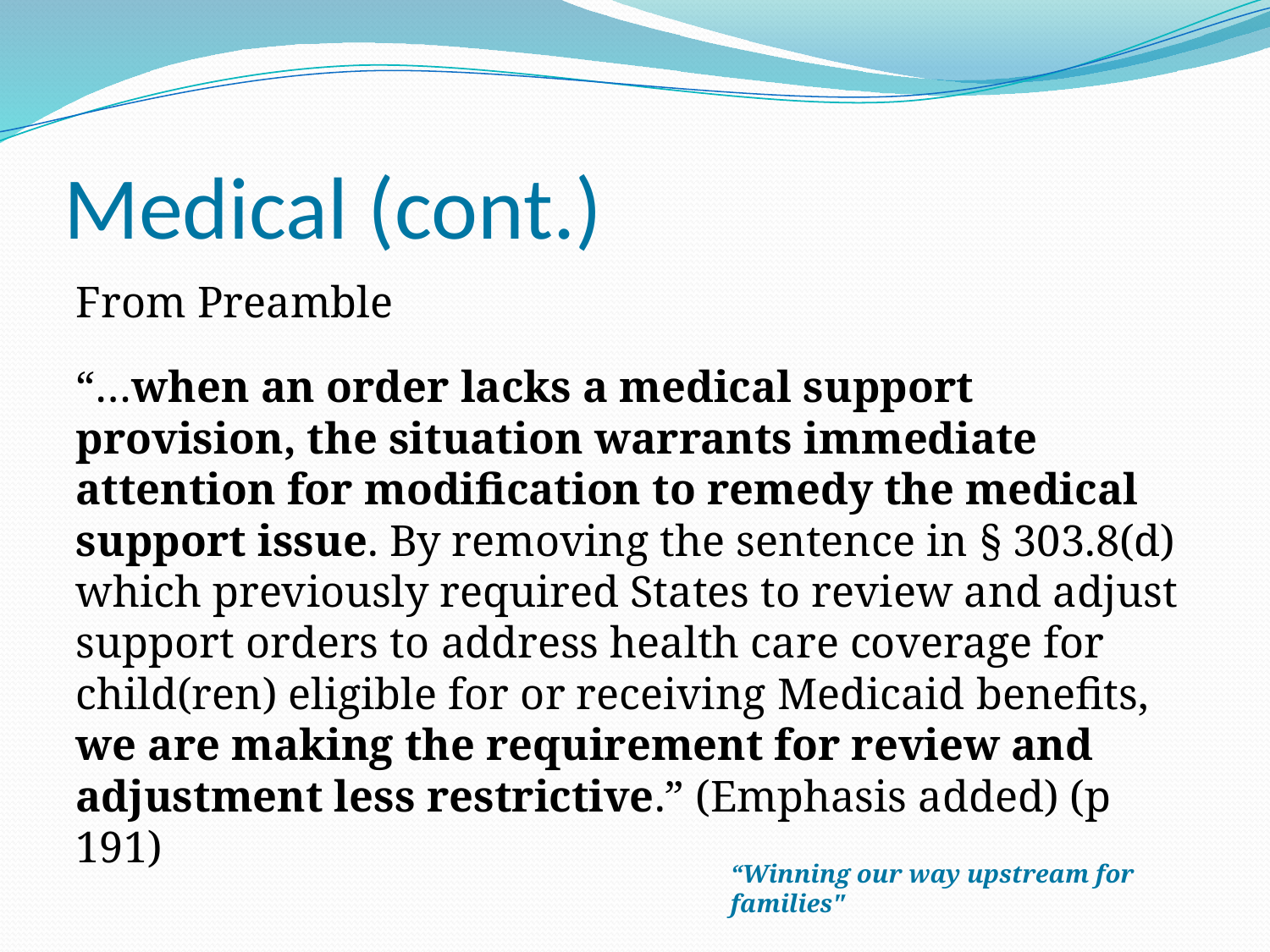

# Medical (cont.)
From Preamble

“…when an order lacks a medical support provision, the situation warrants immediate attention for modification to remedy the medical support issue. By removing the sentence in § 303.8(d) which previously required States to review and adjust support orders to address health care coverage for child(ren) eligible for or receiving Medicaid benefits, we are making the requirement for review and adjustment less restrictive.” (Emphasis added) (p 191)

“Winning our way upstream for families"